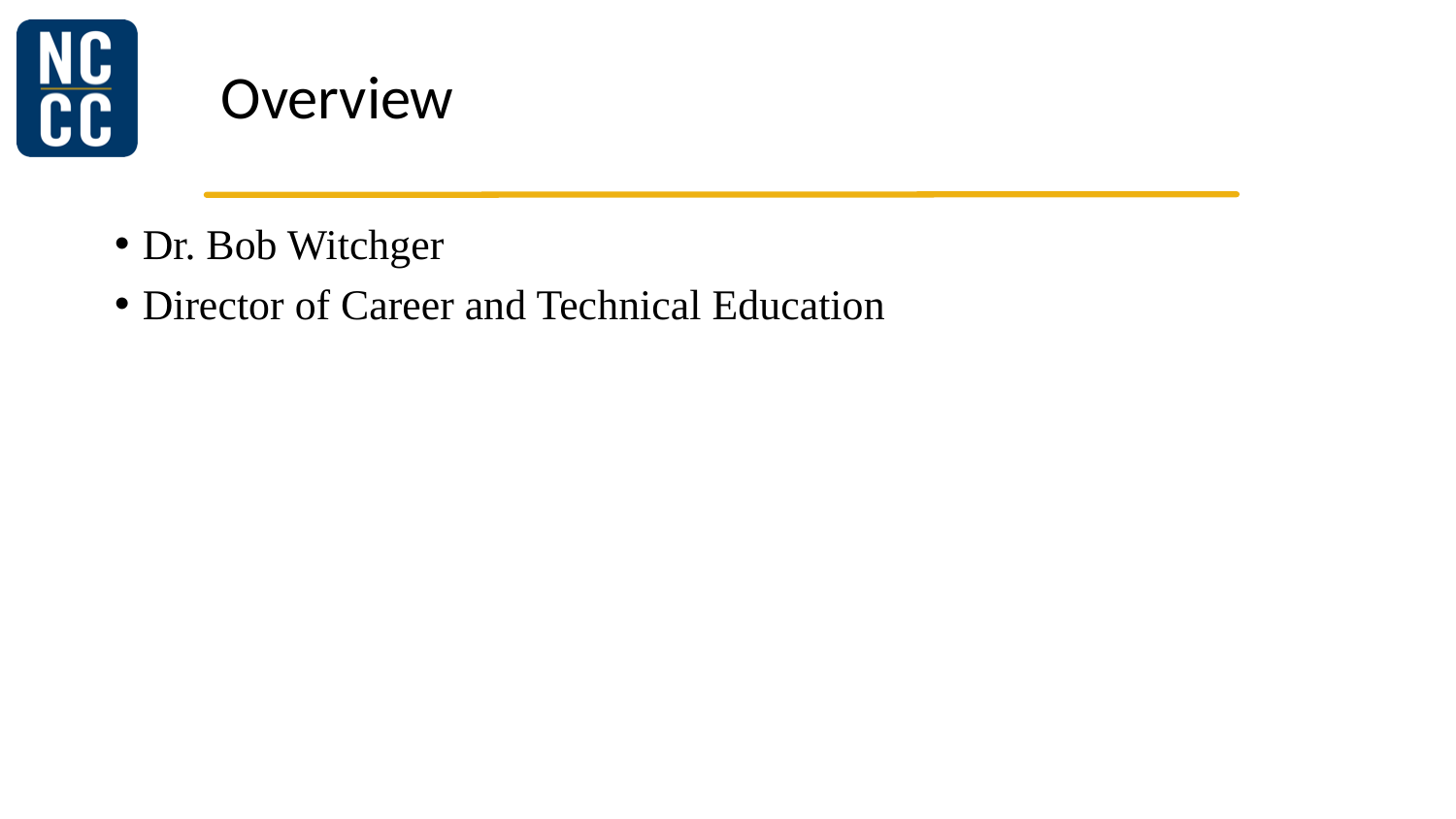

# Overview
Dr. Bob Witchger
Director of Career and Technical Education